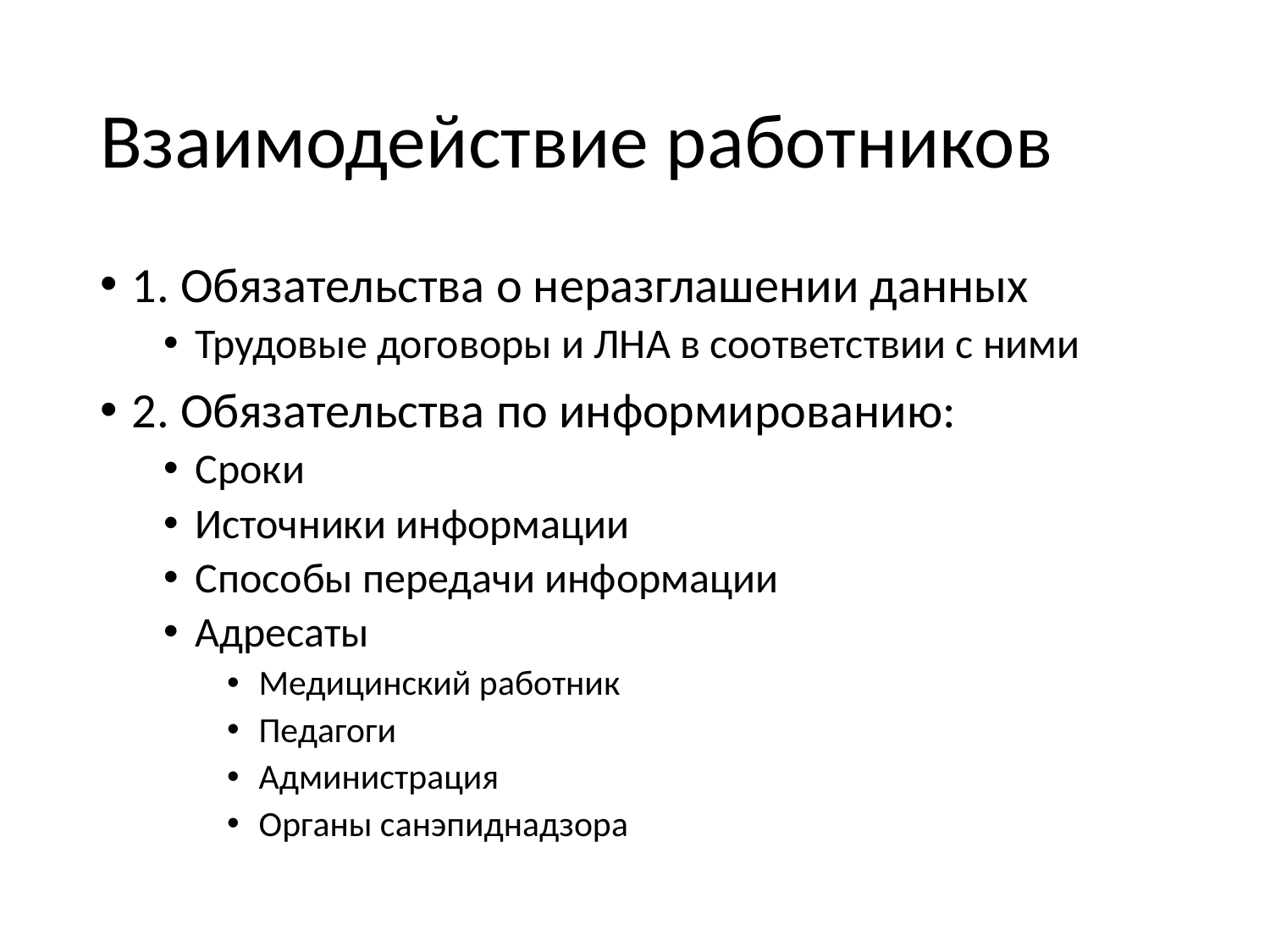

# Взаимодействие работников
1. Обязательства о неразглашении данных
Трудовые договоры и ЛНА в соответствии с ними
2. Обязательства по информированию:
Сроки
Источники информации
Способы передачи информации
Адресаты
Медицинский работник
Педагоги
Администрация
Органы санэпиднадзора